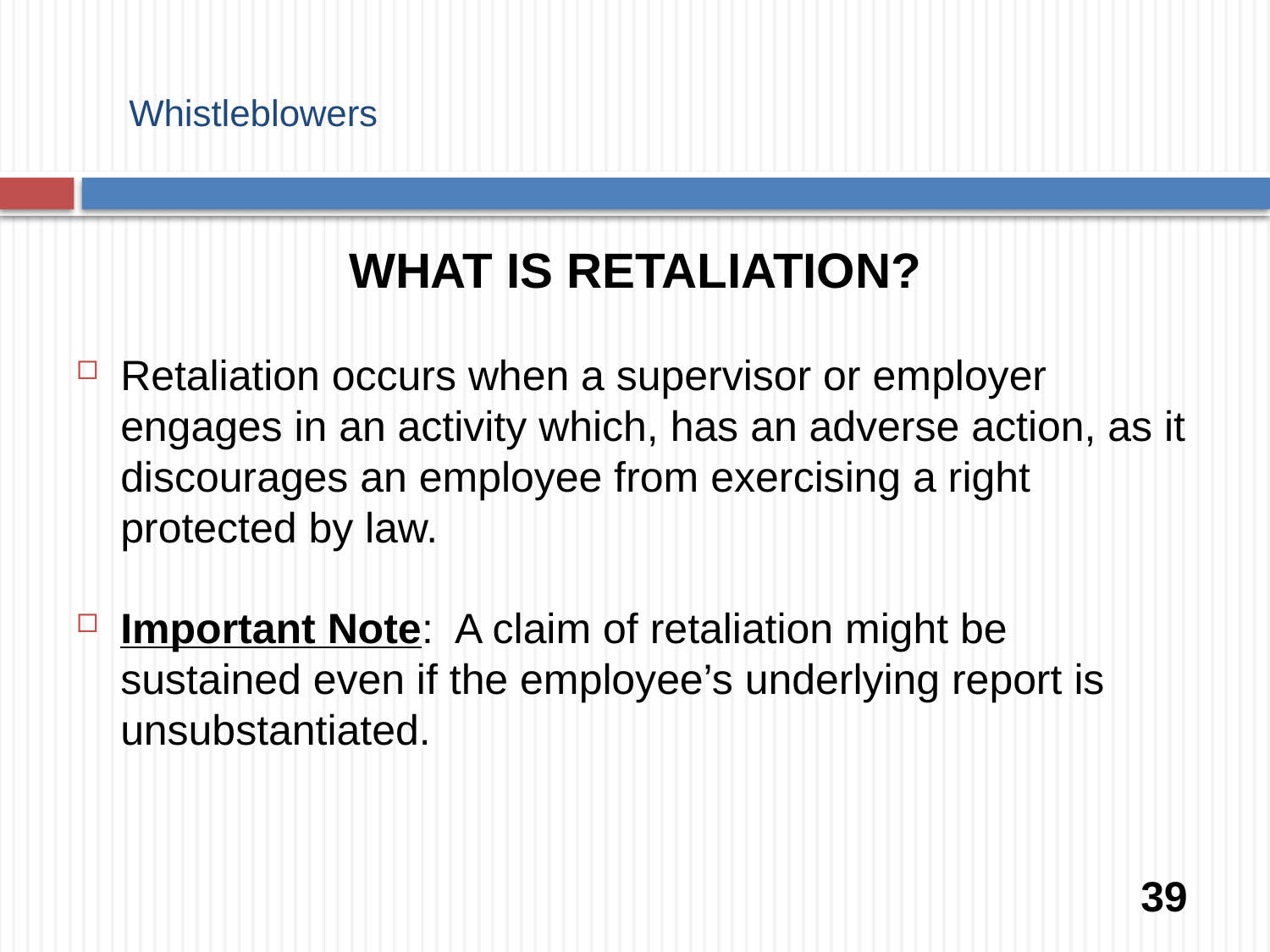

# Whistleblowers
What is Retaliation?

Retaliation occurs when a supervisor or employer engages in an activity which, has an adverse action, as it discourages an employee from exercising a right protected by law.

Important Note:  A claim of retaliation might be sustained even if the employee’s underlying report is unsubstantiated.
39